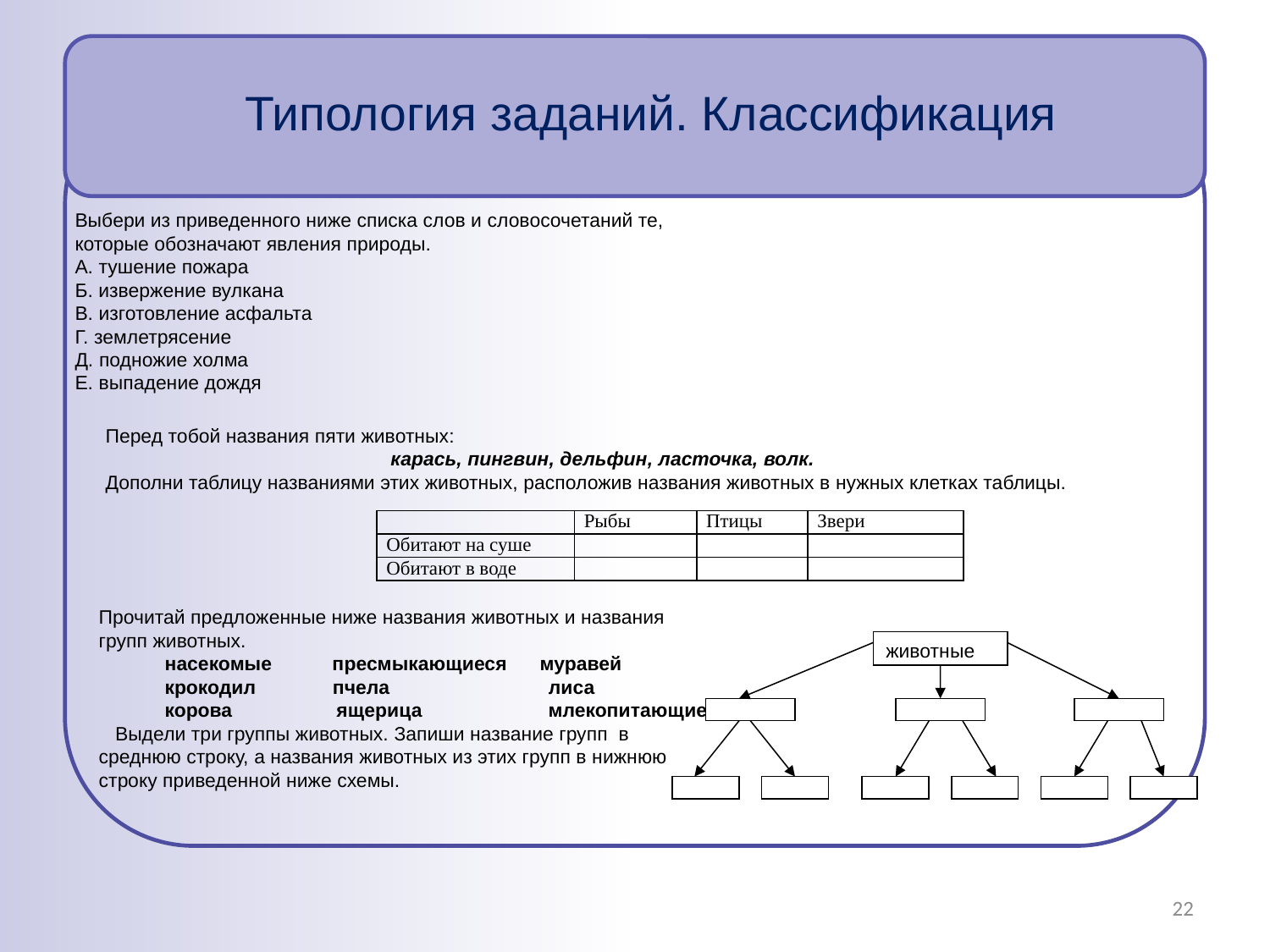

# Типология заданий. Классификация
Выбери из приведенного ниже списка слов и словосочетаний те, которые обозначают явления природы.
А. тушение пожара
Б. извержение вулкана
В. изготовление асфальта
Г. землетрясение
Д. подножие холма
Е. выпадение дождя
Перед тобой названия пяти животных:
карась, пингвин, дельфин, ласточка, волк.
Дополни таблицу названиями этих животных, расположив названия животных в нужных клетках таблицы.
|  | Рыбы | Птицы | Звери |
| --- | --- | --- | --- |
| Обитают на суше |  |  |  |
| Обитают в воде |  |  |  |
Прочитай предложенные ниже названия животных и названия групп животных.
            насекомые           пресмыкающиеся      муравей
            крокодил              пчела                             лиса
            корова                   ящерица                       млекопитающие
   Выдели три группы животных. Запиши название групп  в среднюю строку, а названия животных из этих групп в нижнюю строку приведенной ниже схемы.

животные

22